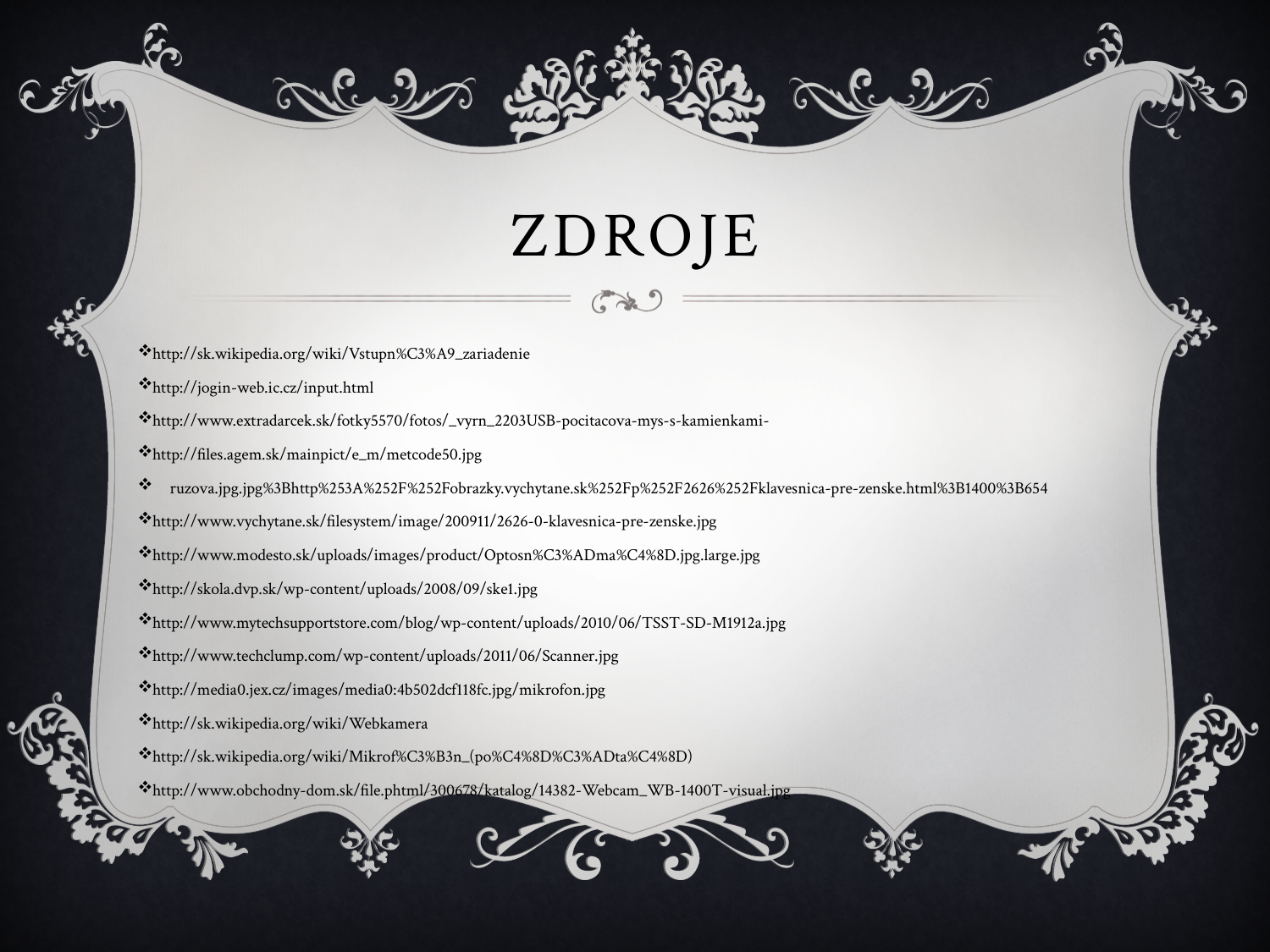

# Zdroje
http://sk.wikipedia.org/wiki/Vstupn%C3%A9_zariadenie
http://jogin-web.ic.cz/input.html
http://www.extradarcek.sk/fotky5570/fotos/_vyrn_2203USB-pocitacova-mys-s-kamienkami-
http://files.agem.sk/mainpict/e_m/metcode50.jpg
  ruzova.jpg.jpg%3Bhttp%253A%252F%252Fobrazky.vychytane.sk%252Fp%252F2626%252Fklavesnica-pre-zenske.html%3B1400%3B654
http://www.vychytane.sk/filesystem/image/200911/2626-0-klavesnica-pre-zenske.jpg
http://www.modesto.sk/uploads/images/product/Optosn%C3%ADma%C4%8D.jpg.large.jpg
http://skola.dvp.sk/wp-content/uploads/2008/09/ske1.jpg
http://www.mytechsupportstore.com/blog/wp-content/uploads/2010/06/TSST-SD-M1912a.jpg
http://www.techclump.com/wp-content/uploads/2011/06/Scanner.jpg
http://media0.jex.cz/images/media0:4b502dcf118fc.jpg/mikrofon.jpg
http://sk.wikipedia.org/wiki/Webkamera
http://sk.wikipedia.org/wiki/Mikrof%C3%B3n_(po%C4%8D%C3%ADta%C4%8D)
http://www.obchodny-dom.sk/file.phtml/300678/katalog/14382-Webcam_WB-1400T-visual.jpg